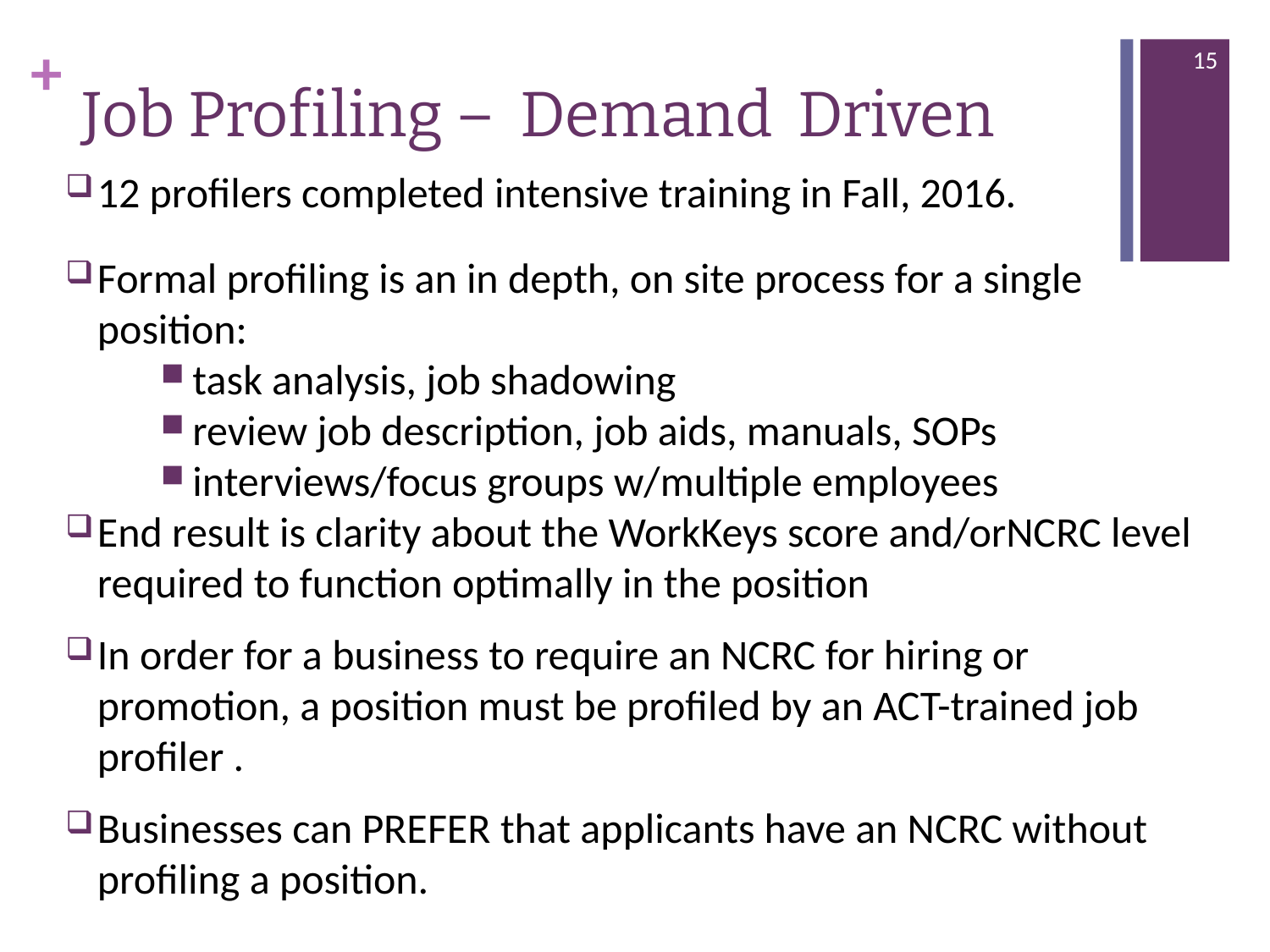

15
# Job Profiling –  Demand  Driven
12 profilers completed intensive training in Fall, 2016.
Formal profiling is an in depth, on site process for a single position:
task analysis, job shadowing
review job description, job aids, manuals, SOPs
interviews/focus groups w/multiple employees
End result is clarity about the WorkKeys score and/orNCRC level required to function optimally in the position
In order for a business to require an NCRC for hiring or promotion, a position must be profiled by an ACT-trained job profiler .
Businesses can PREFER that applicants have an NCRC without profiling a position.